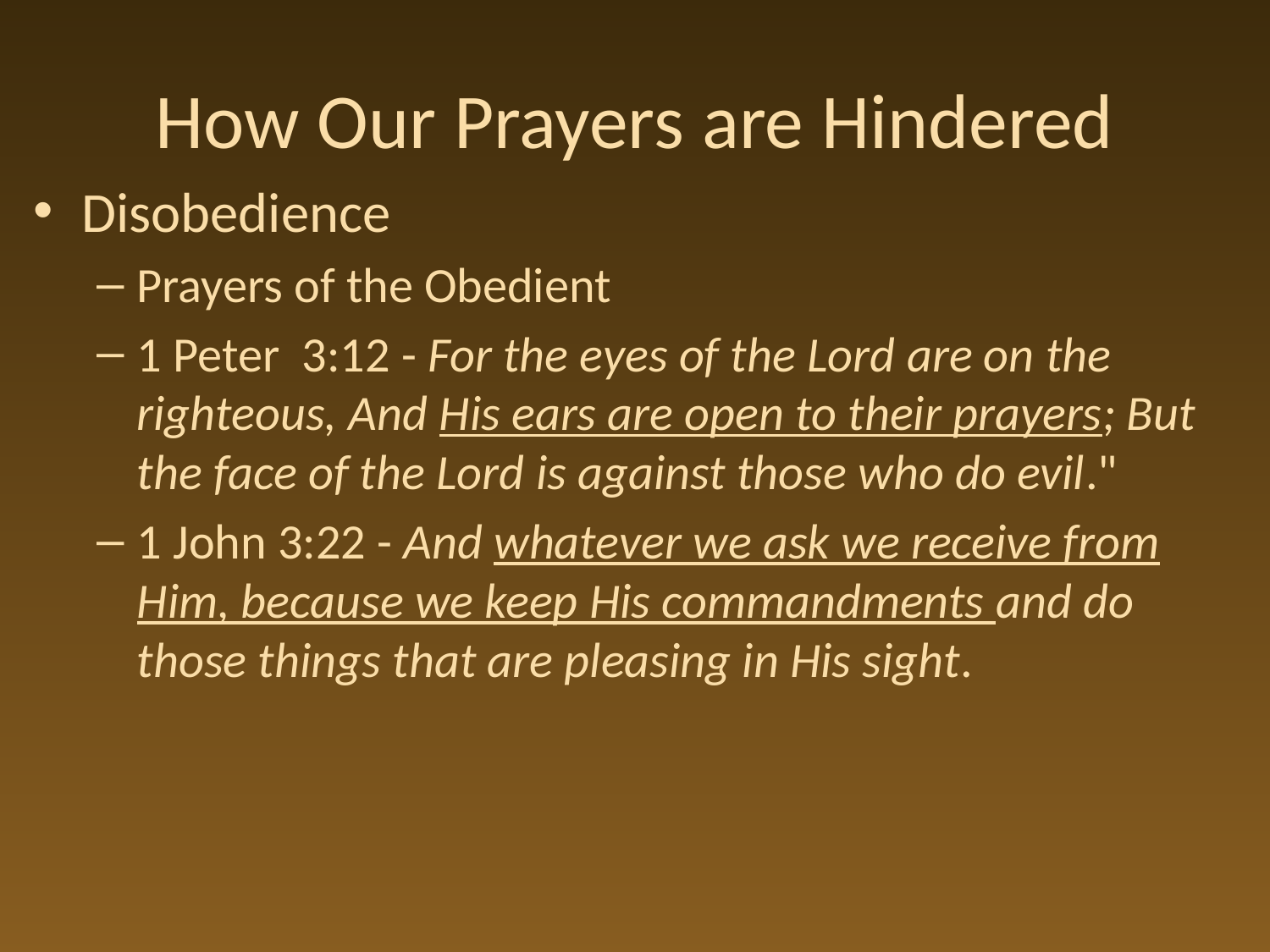

# How Our Prayers are Hindered
Disobedience
Prayers of the Obedient
1 Peter  3:12 - For the eyes of the Lord are on the righteous, And His ears are open to their prayers; But the face of the Lord is against those who do evil."
1 John 3:22 - And whatever we ask we receive from Him, because we keep His commandments and do those things that are pleasing in His sight.